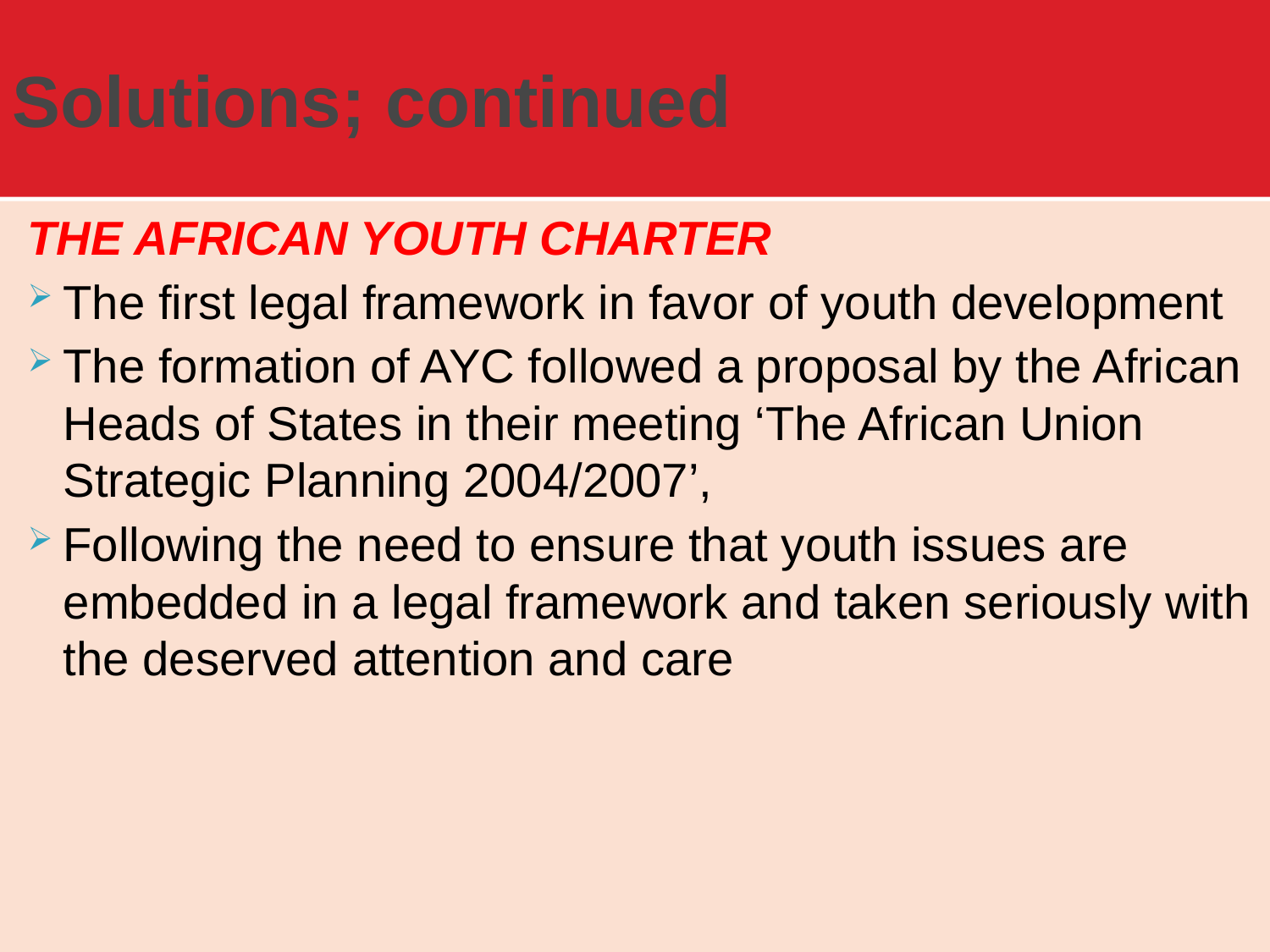

# Solutions; continued
THE AFRICAN YOUTH CHARTER
The first legal framework in favor of youth development
The formation of AYC followed a proposal by the African Heads of States in their meeting ‘The African Union Strategic Planning 2004/2007’,
Following the need to ensure that youth issues are embedded in a legal framework and taken seriously with the deserved attention and care